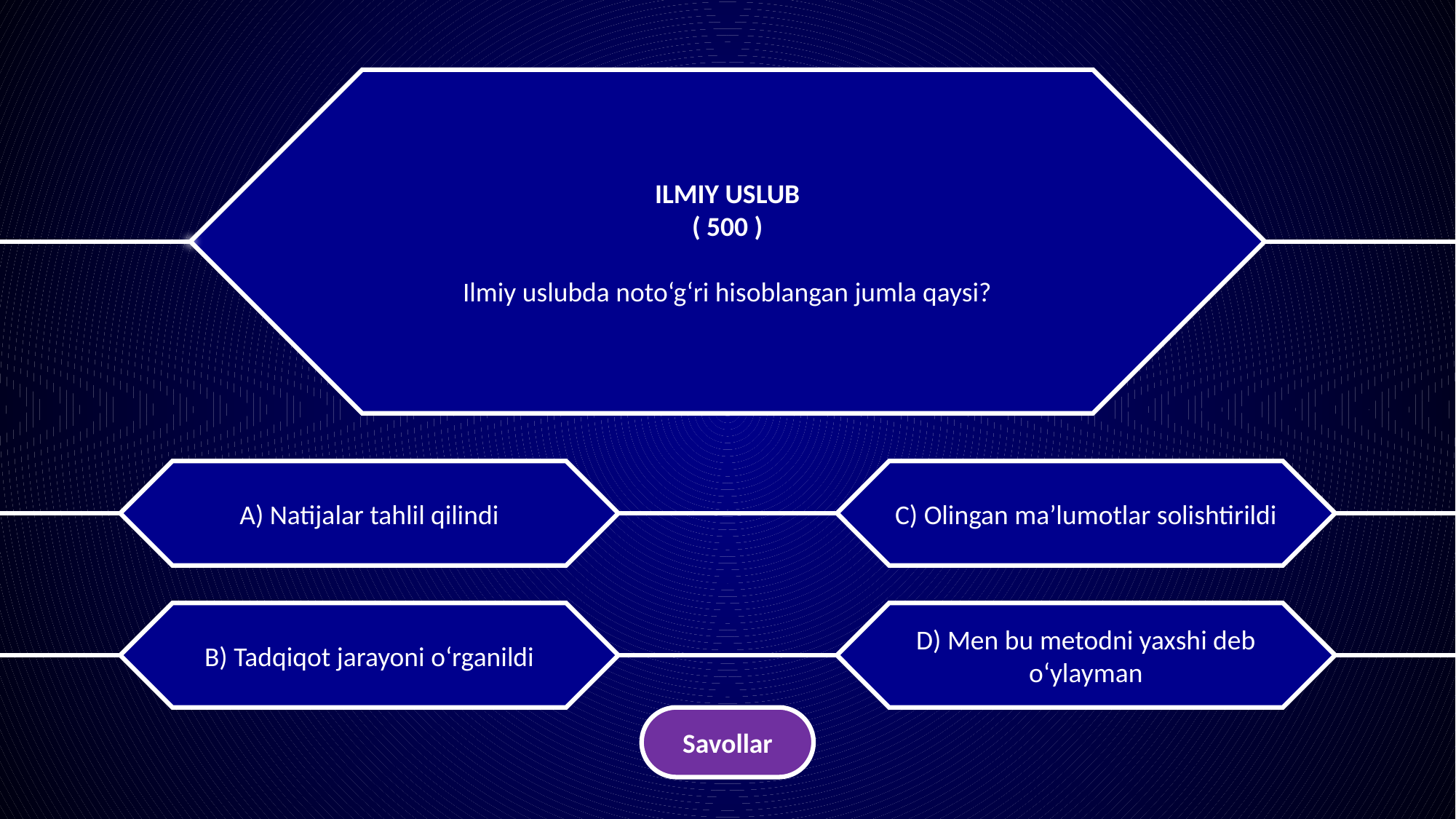

ILMIY USLUB
( 500 )
Ilmiy uslubda noto‘g‘ri hisoblangan jumla qaysi?

A) Natijalar tahlil qilindi
C) Olingan ma’lumotlar solishtirildi
B) Tadqiqot jarayoni o‘rganildi
D) Men bu metodni yaxshi deb o‘ylayman
Savollar